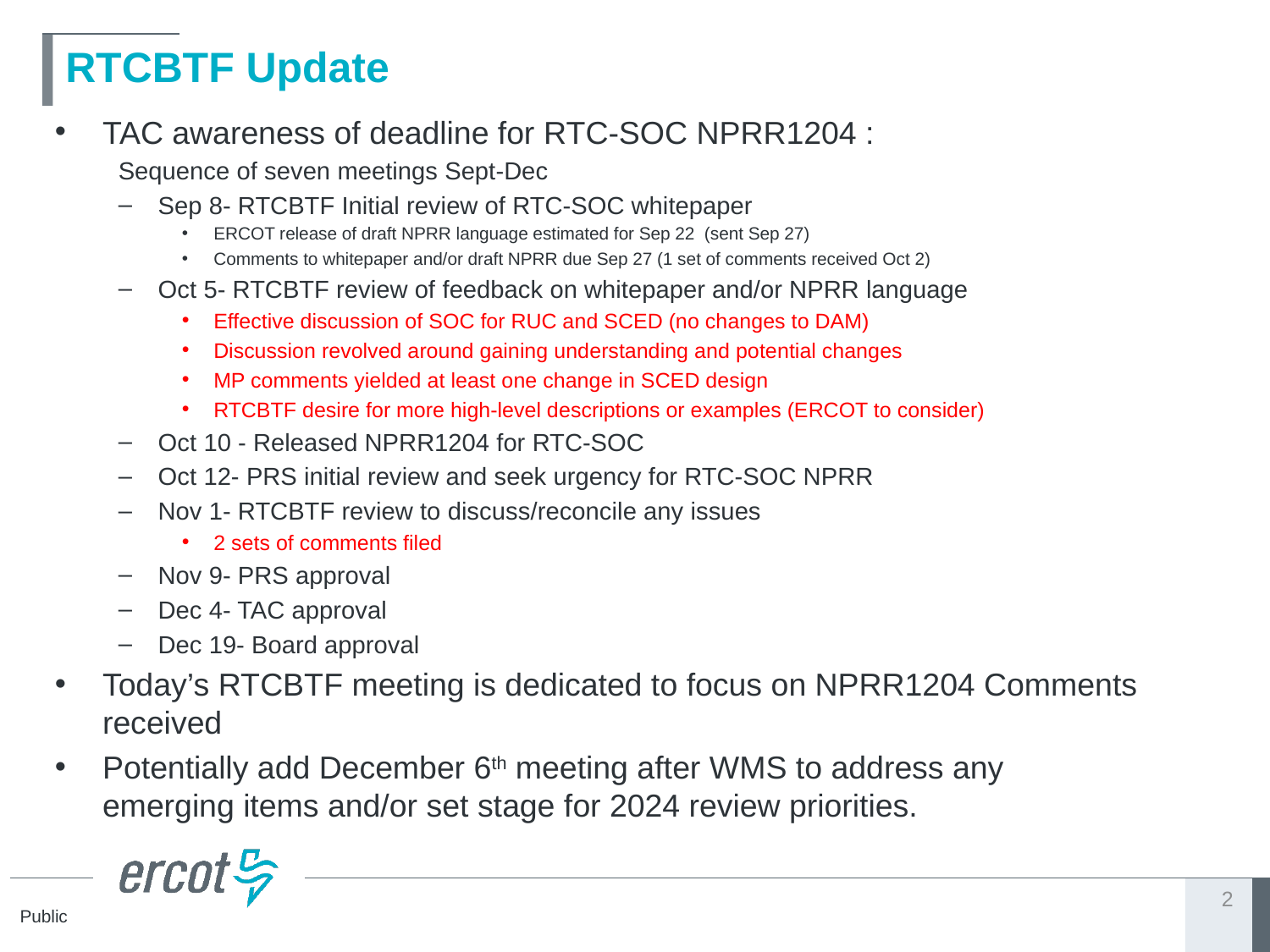

# RTCBTF Update
TAC awareness of deadline for RTC-SOC NPRR1204 :
Sequence of seven meetings Sept-Dec
Sep 8- RTCBTF Initial review of RTC-SOC whitepaper
ERCOT release of draft NPRR language estimated for Sep 22  (sent Sep 27)
Comments to whitepaper and/or draft NPRR due Sep 27 (1 set of comments received Oct 2)
Oct 5- RTCBTF review of feedback on whitepaper and/or NPRR language
Effective discussion of SOC for RUC and SCED (no changes to DAM)
Discussion revolved around gaining understanding and potential changes
MP comments yielded at least one change in SCED design
RTCBTF desire for more high-level descriptions or examples (ERCOT to consider)
Oct 10 - Released NPRR1204 for RTC-SOC
Oct 12- PRS initial review and seek urgency for RTC-SOC NPRR
Nov 1- RTCBTF review to discuss/reconcile any issues
2 sets of comments filed
Nov 9- PRS approval
Dec 4- TAC approval
Dec 19- Board approval
Today’s RTCBTF meeting is dedicated to focus on NPRR1204 Comments received
Potentially add December 6th meeting after WMS to address any emerging items and/or set stage for 2024 review priorities.